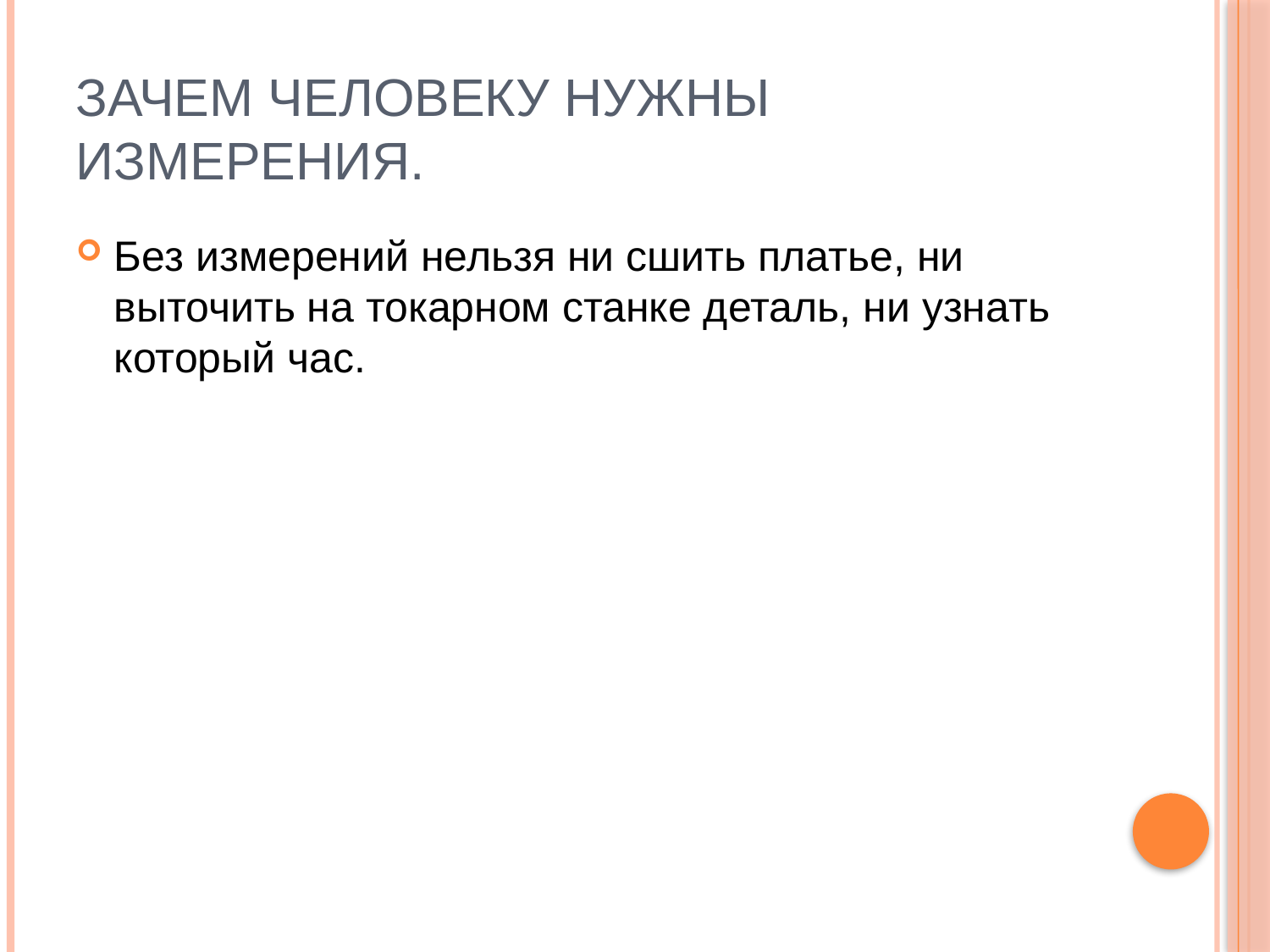

# Зачем человеку нужны измерения.
Без измерений нельзя ни сшить платье, ни выточить на токарном станке деталь, ни узнать который час.